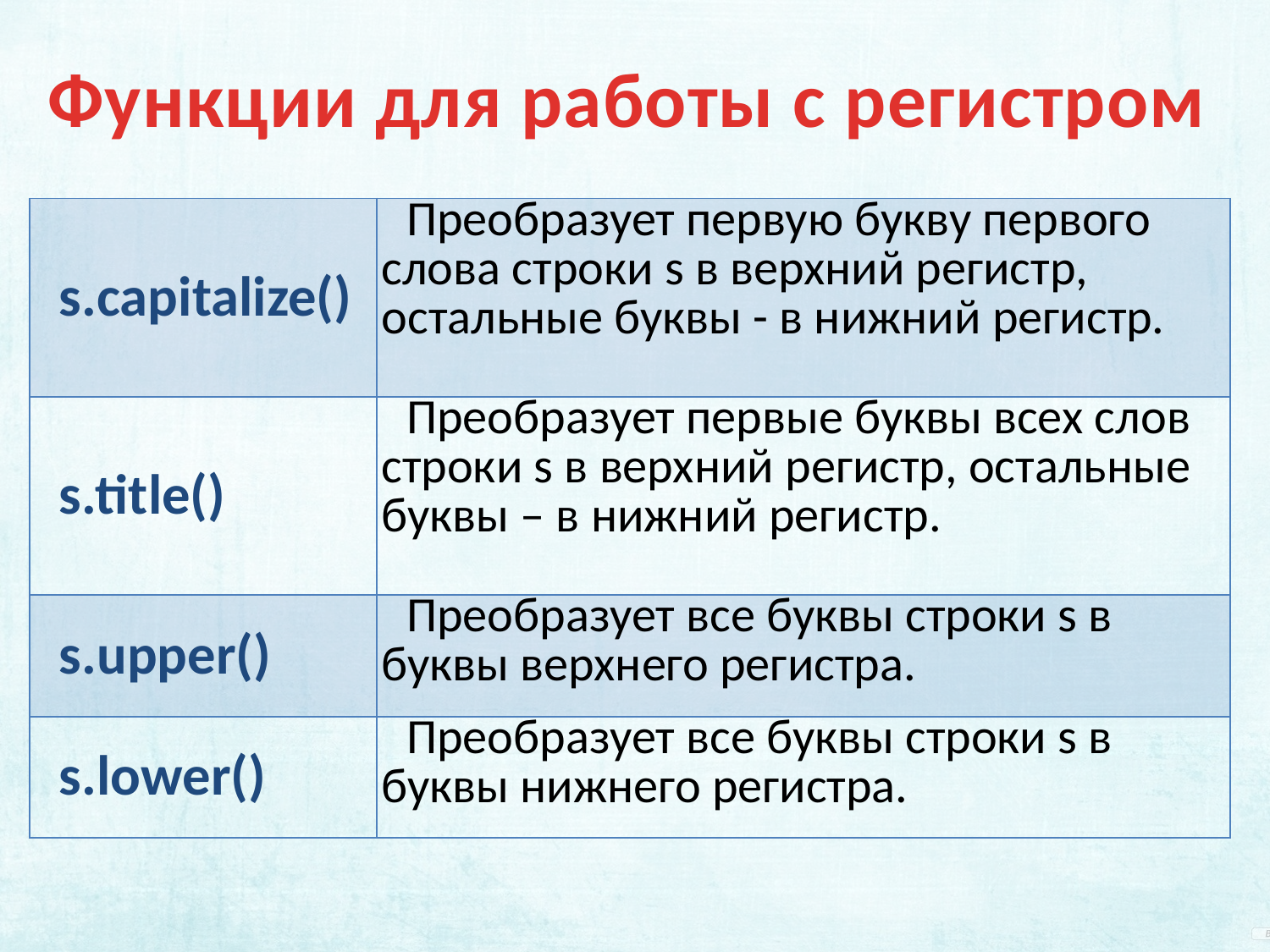

Функции для работы с регистром
| s.capitalize() | Преобразует первую букву первого слова строки s в верхний регистр, остальные буквы - в нижний регистр. |
| --- | --- |
| s.title() | Преобразует первые буквы всех слов строки s в верхний регистр, остальные буквы – в нижний регистр. |
| s.upper() | Преобразует все буквы строки s в буквы верхнего регистра. |
| s.lower() | Преобразует все буквы строки s в буквы нижнего регистра. |